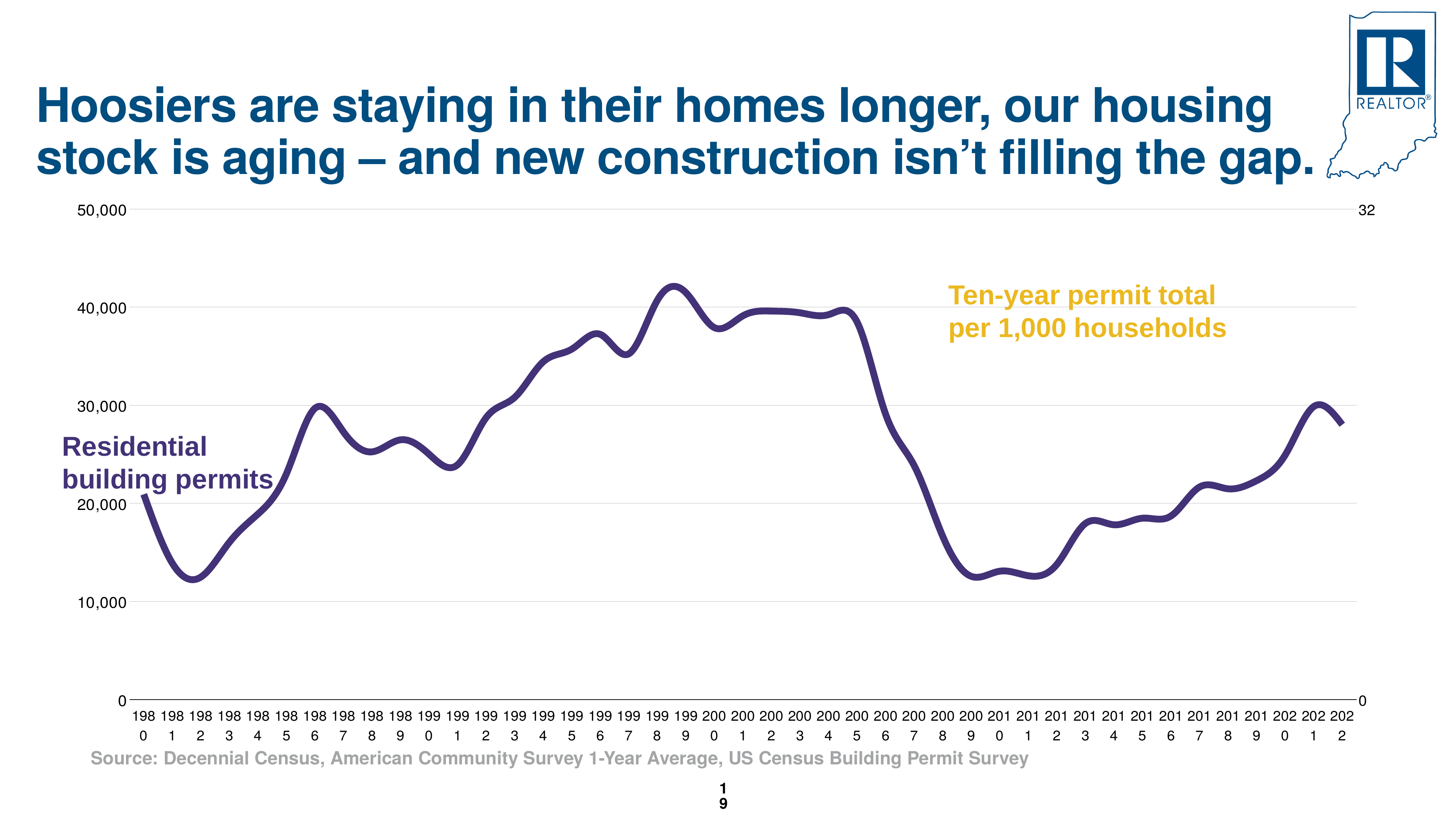

# Hoosiers are staying in their homes longer, our housing stock is aging – and new construction isn’t filling the gap.

[unsupported chart]

Ten-year permit total
per 1,000 households
Residential
building permits
Source: Decennial Census, American Community Survey 1-Year Average, US Census Building Permit Survey
19